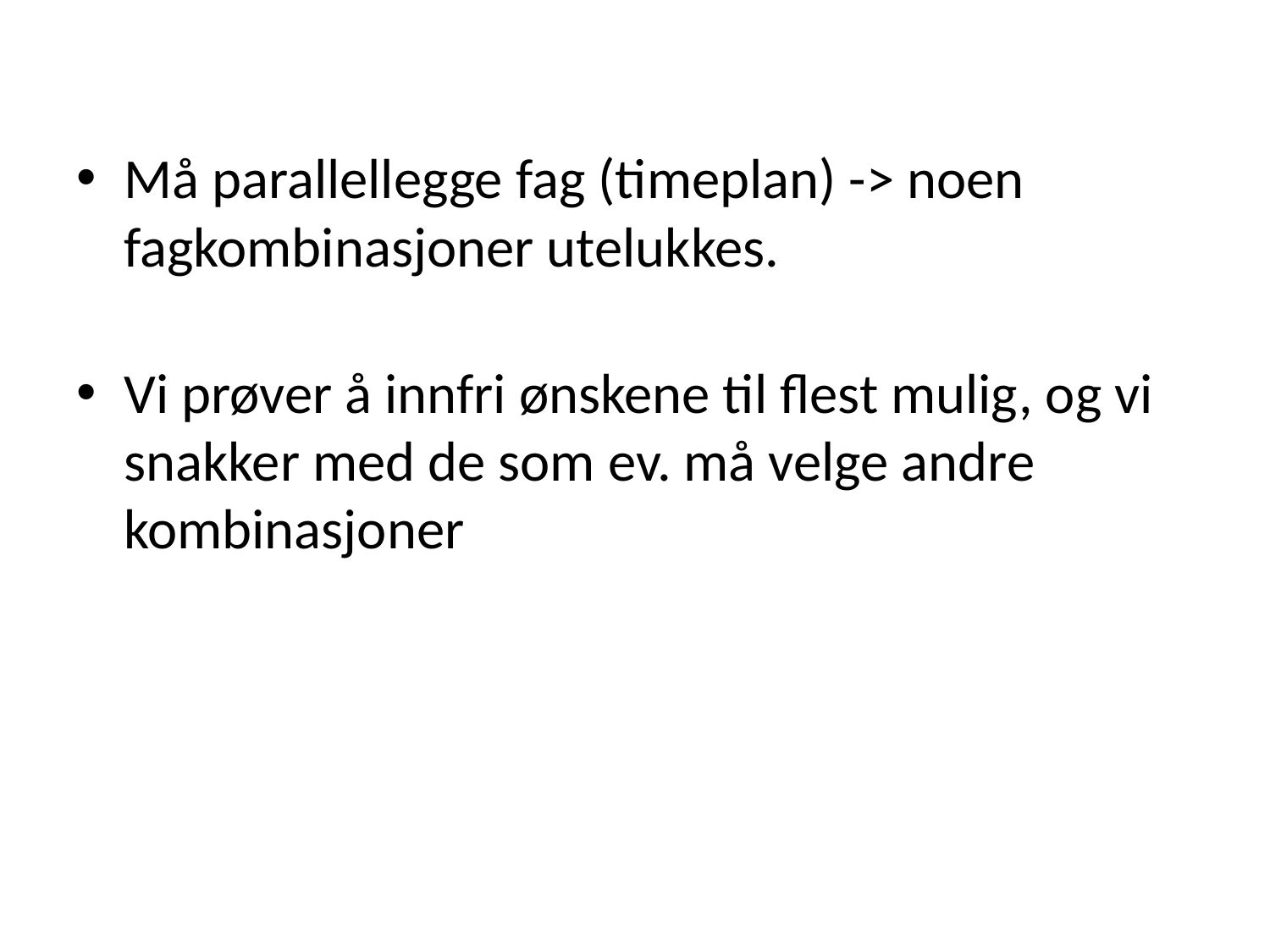

#
Må parallellegge fag (timeplan) -> noen fagkombinasjoner utelukkes.
Vi prøver å innfri ønskene til flest mulig, og vi  snakker med de som ev. må velge andre kombinasjoner